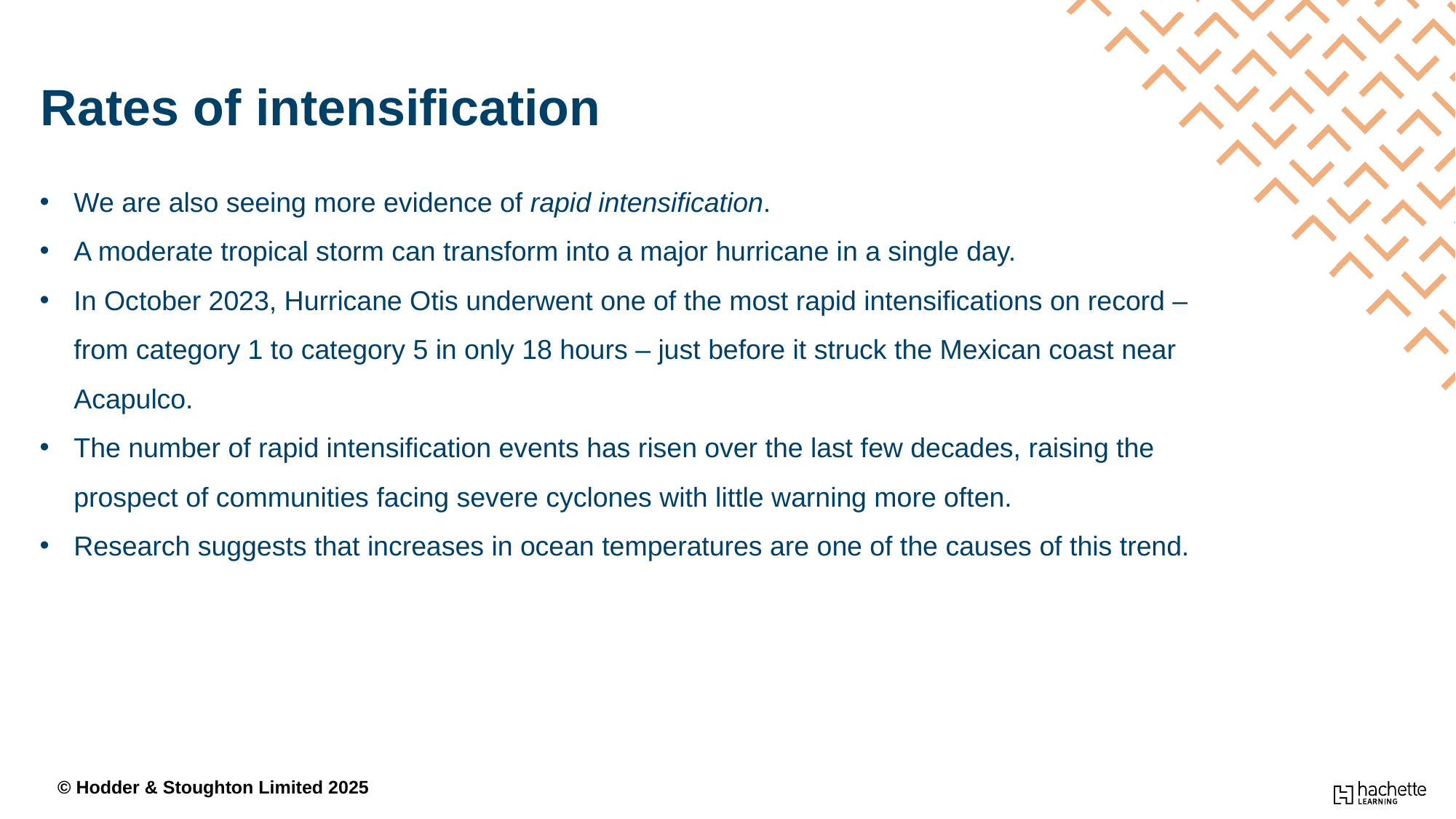

Rates of intensification
We are also seeing more evidence of rapid intensification.
A moderate tropical storm can transform into a major hurricane in a single day.
In October 2023, Hurricane Otis underwent one of the most rapid intensifications on record – from category 1 to category 5 in only 18 hours – just before it struck the Mexican coast near Acapulco.
The number of rapid intensification events has risen over the last few decades, raising the prospect of communities facing severe cyclones with little warning more often.
Research suggests that increases in ocean temperatures are one of the causes of this trend.

© Hodder & Stoughton Limited 2025